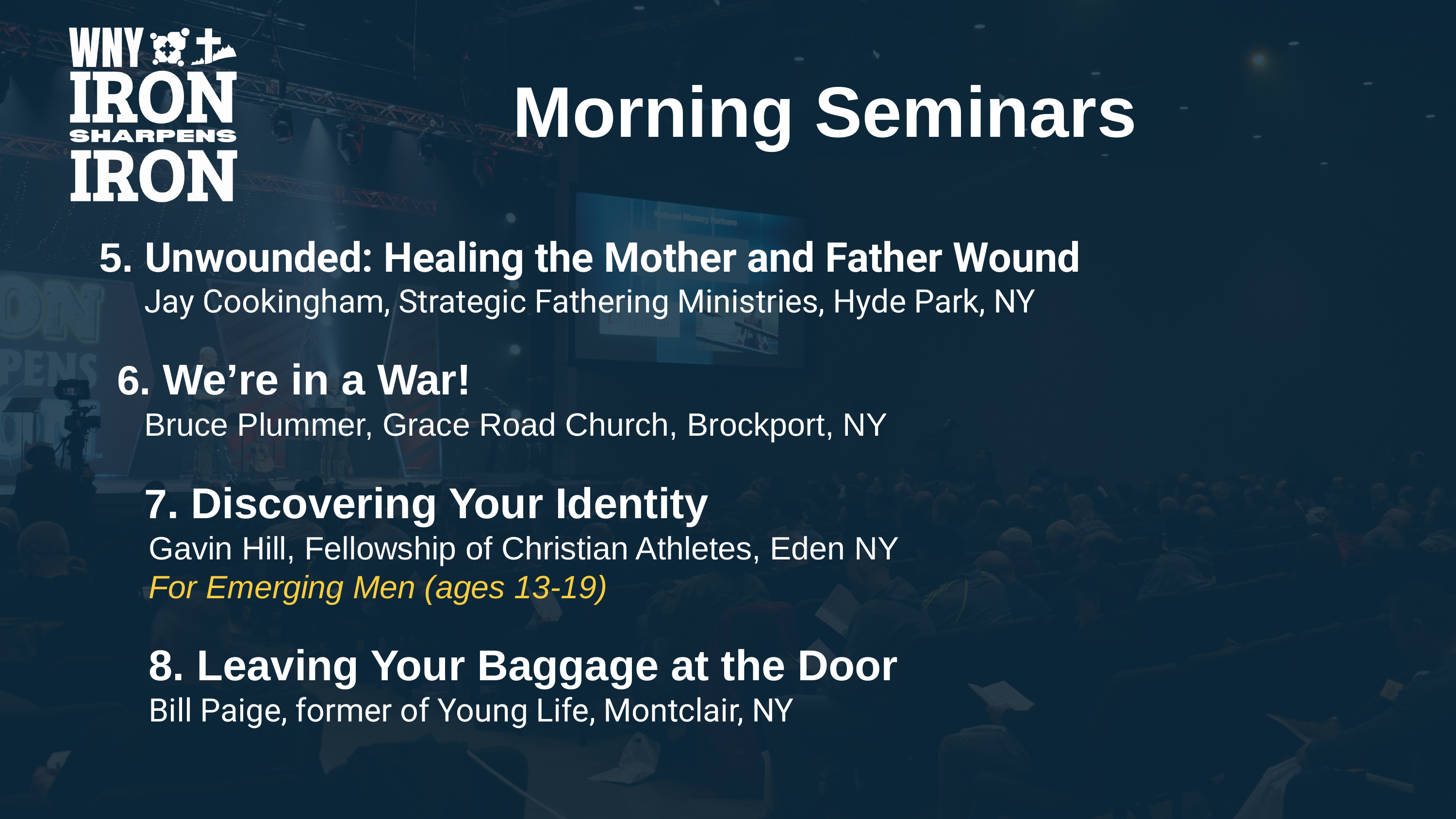

Morning Seminars
5. Unwounded: Healing the Mother and Father Wound
Jay Cookingham, Strategic Fathering Ministries, Hyde Park, NY

6. We’re in a War!
Bruce Plummer, Grace Road Church, Brockport, NY

7. Discovering Your Identity
Gavin Hill, Fellowship of Christian Athletes, Eden NY
For Emerging Men (ages 13-19)

8. Leaving Your Baggage at the Door
Bill Paige, former of Young Life, Montclair, NY